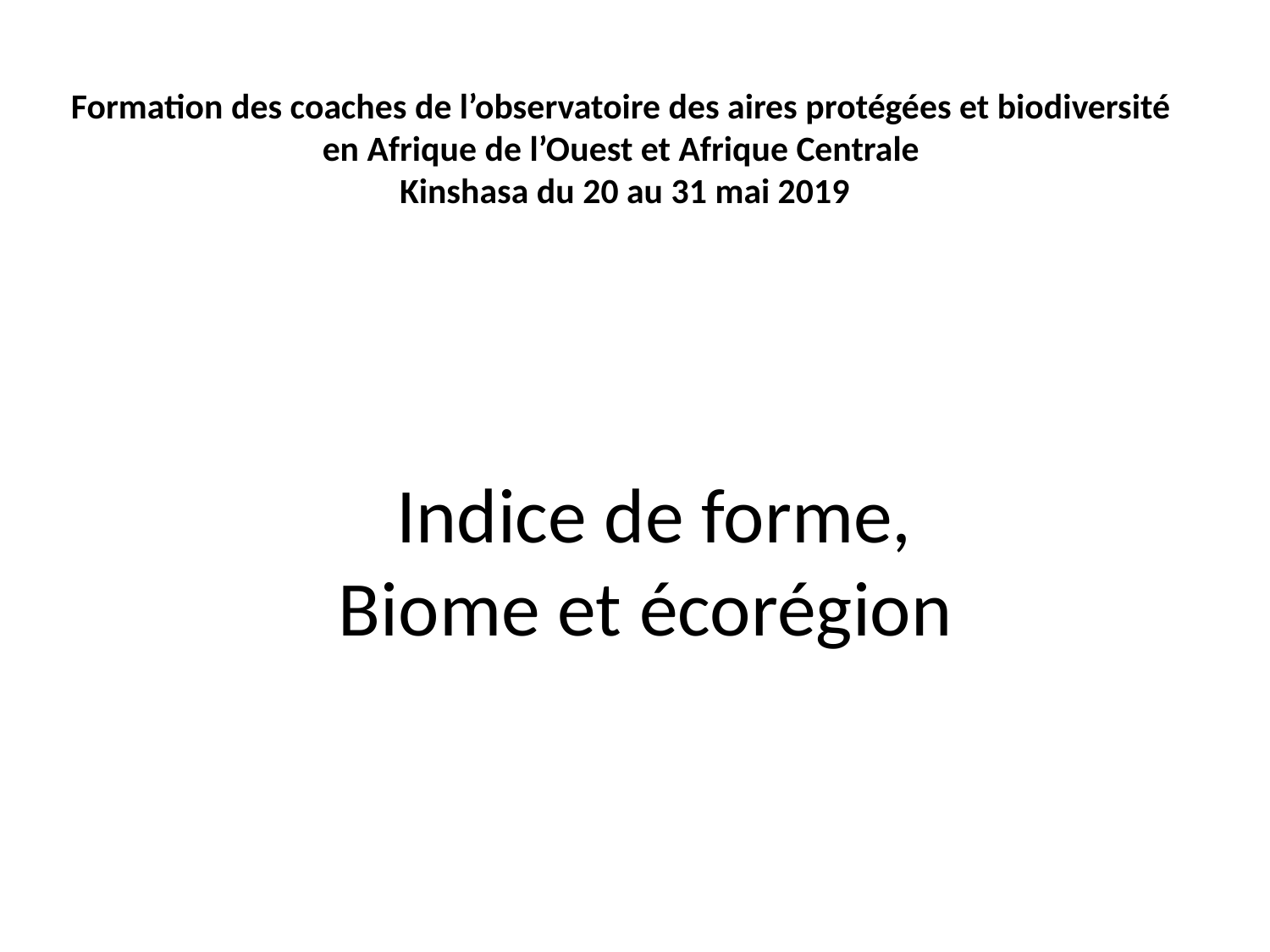

Formation des coaches de l’observatoire des aires protégées et biodiversité
en Afrique de l’Ouest et Afrique Centrale
Kinshasa du 20 au 31 mai 2019
# Indice de forme, Biome et écorégion